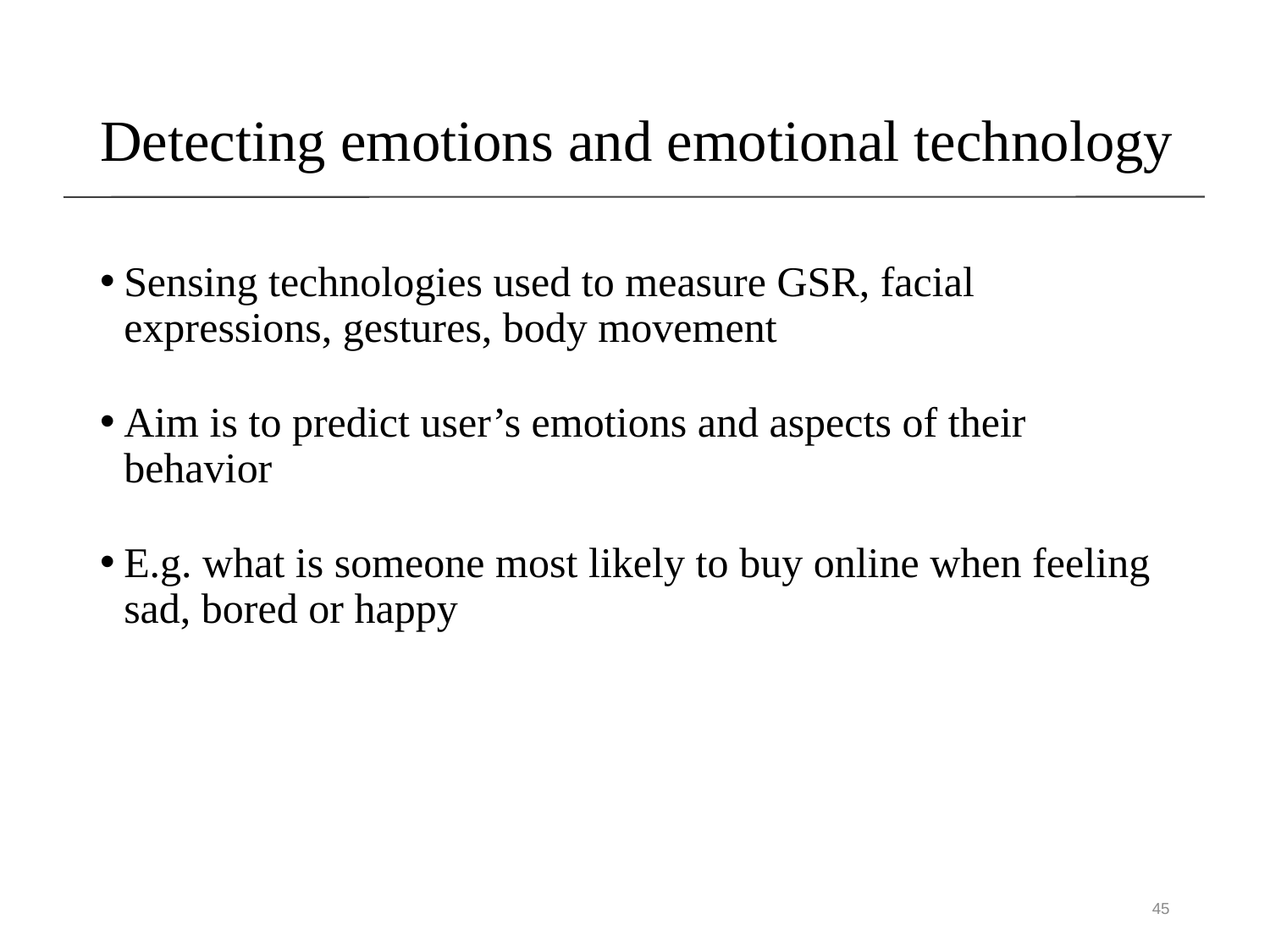

# Detecting emotions and emotional technology
Sensing technologies used to measure GSR, facial expressions, gestures, body movement

Aim is to predict user’s emotions and aspects of their behavior

E.g. what is someone most likely to buy online when feeling sad, bored or happy
45